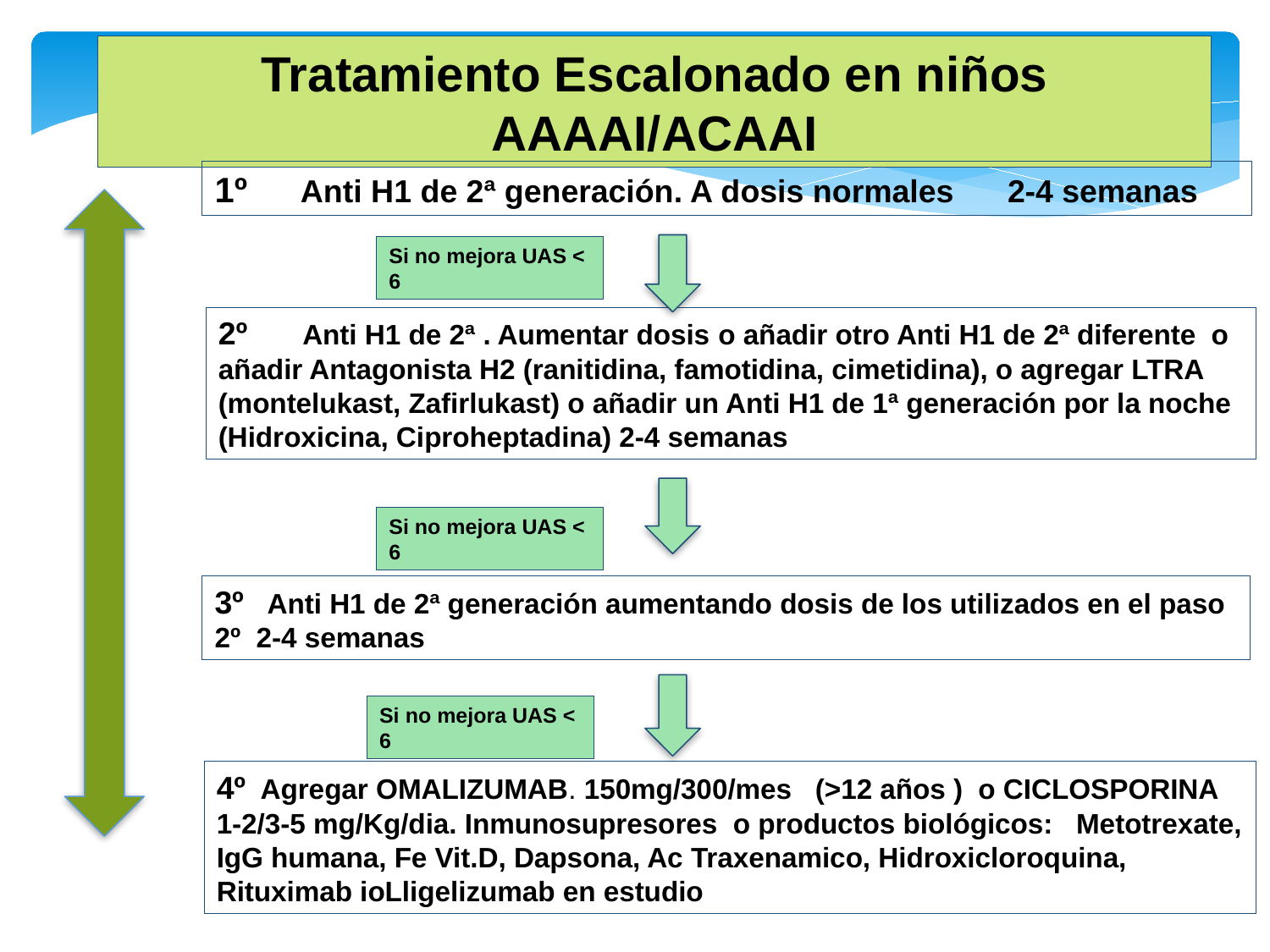

Tratamiento Escalonado en niños AAAAI/ACAAI
1º      Anti H1 de 2ª generación. A dosis normales      2-4 semanas

Si no mejora UAS < 6
2º       Anti H1 de 2ª . Aumentar dosis o añadir otro Anti H1 de 2ª diferente  o añadir Antagonista H2 (ranitidina, famotidina, cimetidina), o agregar LTRA (montelukast, Zafirlukast) o añadir un Anti H1 de 1ª generación por la noche (Hidroxicina, Ciproheptadina) 2-4 semanas

Si no mejora UAS < 6
3º   Anti H1 de 2ª generación aumentando dosis de los utilizados en el paso 2º  2-4 semanas

Si no mejora UAS < 6
4º  Agregar OMALIZUMAB. 150mg/300/mes   (>12 años )  o CICLOSPORINA  1-2/3-5 mg/Kg/dia. Inmunosupresores  o productos biológicos:   Metotrexate, IgG humana, Fe Vit.D, Dapsona, Ac Traxenamico, Hidroxicloroquina, Rituximab ioLligelizumab en estudio